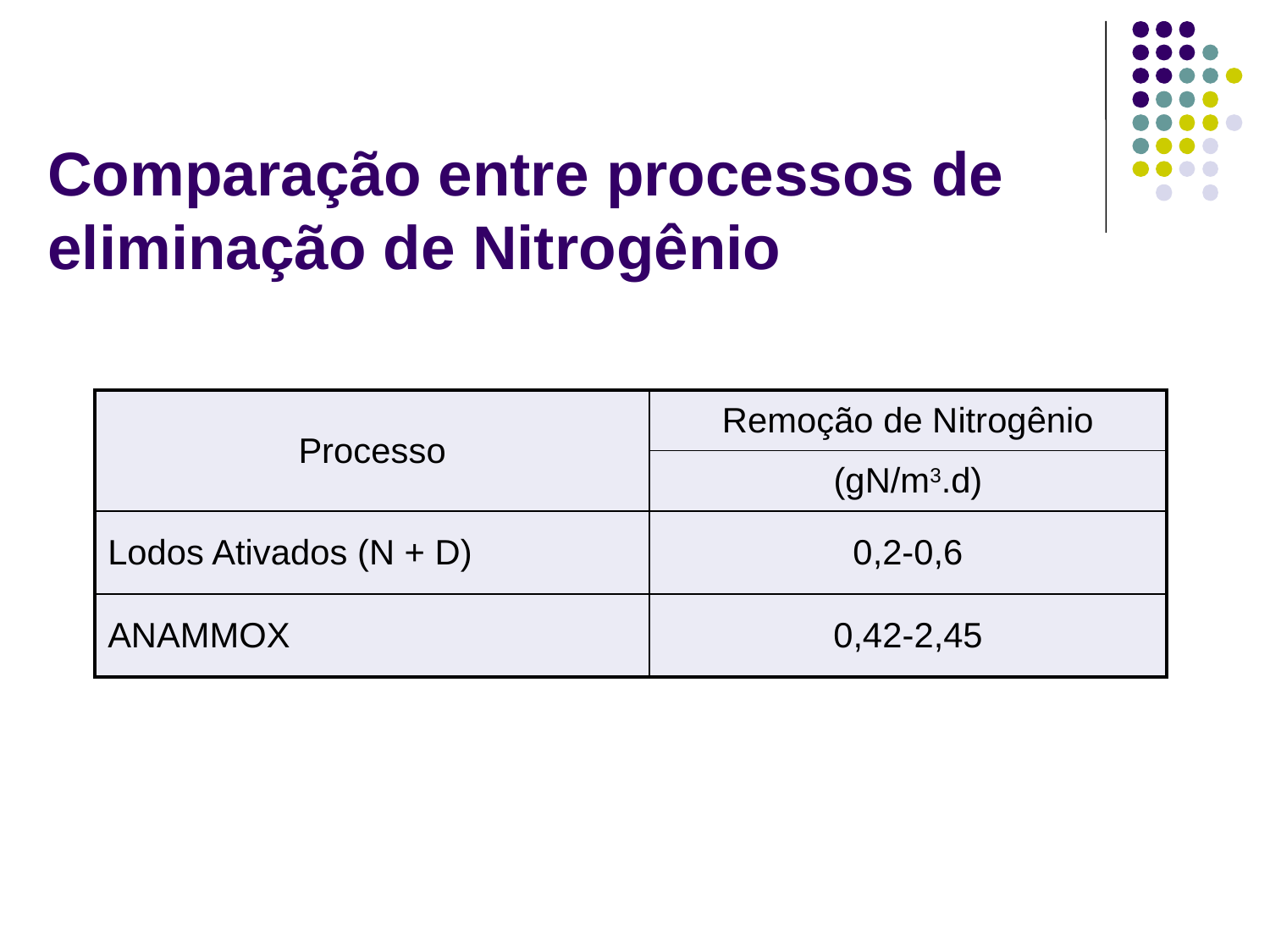

# Comparação entre processos de eliminação de Nitrogênio
| Processo | Remoção de Nitrogênio |
| --- | --- |
|  | (gN/m3.d) |
| Lodos Ativados (N + D) | 0,2-0,6 |
| ANAMMOX | 0,42-2,45 |